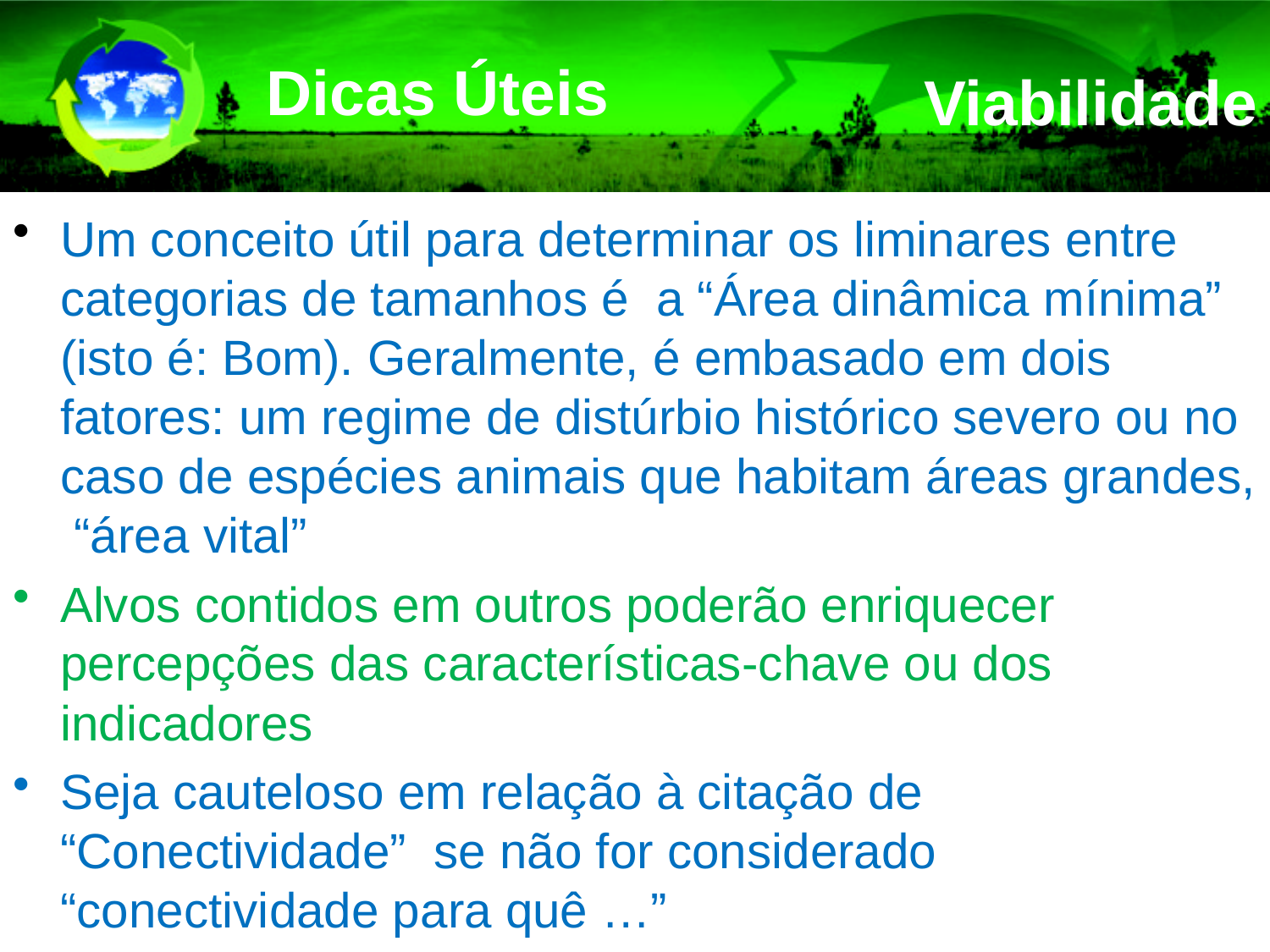

Dicas Úteis
Viabilidade
Um conceito útil para determinar os liminares entre categorias de tamanhos é  a “Área dinâmica mínima” (isto é: Bom). Geralmente, é embasado em dois fatores: um regime de distúrbio histórico severo ou no caso de espécies animais que habitam áreas grandes,  “área vital”
Alvos contidos em outros poderão enriquecer percepções das características-chave ou dos indicadores
Seja cauteloso em relação à citação de “Conectividade”  se não for considerado “conectividade para quê …”